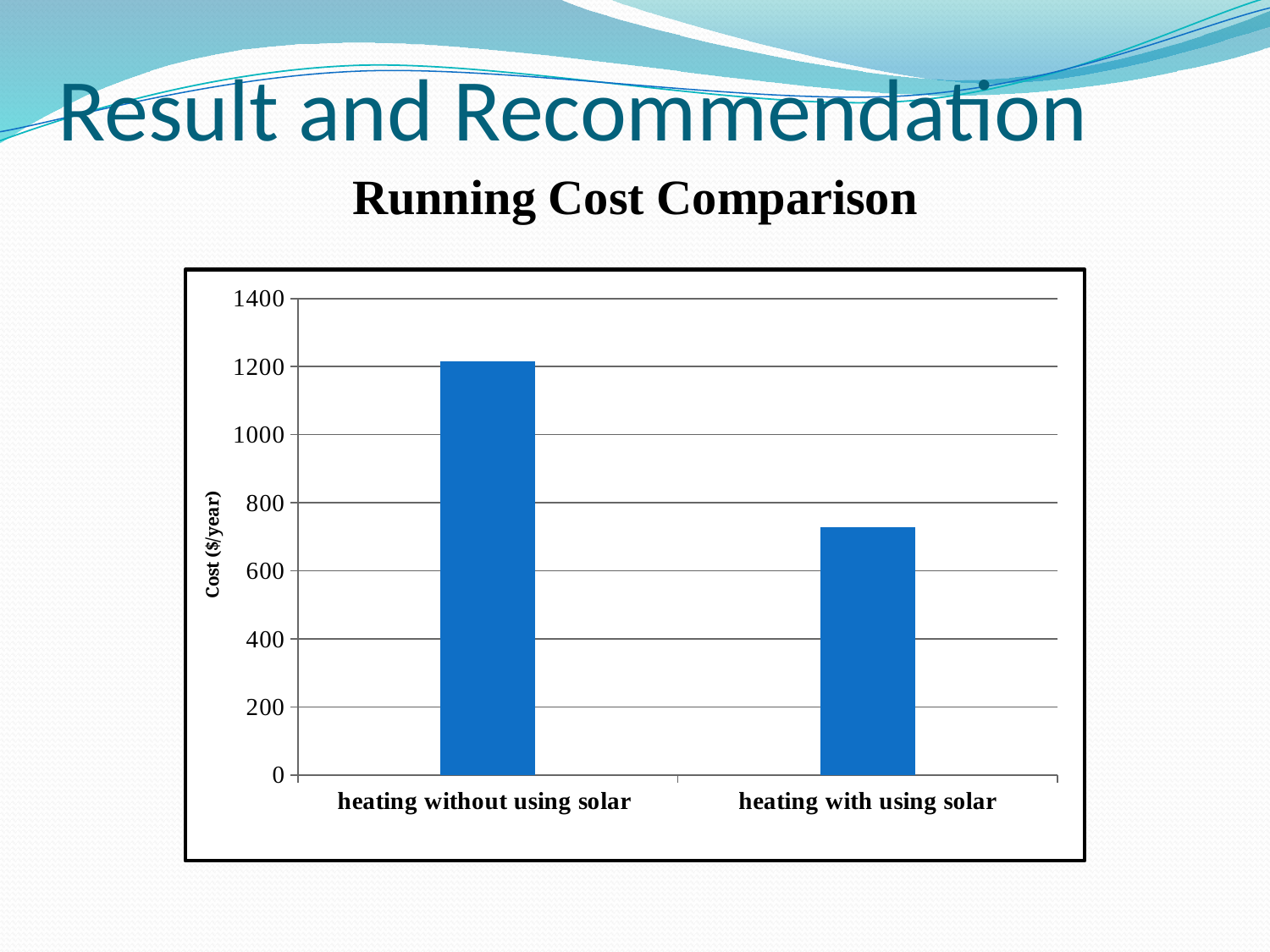

# Result and Recommendation
Running Cost Comparison

### Chart

| Category |  |
|---|---|
| heating without using solar  | 1214.73 |
| heating with using solar | 728.22 |